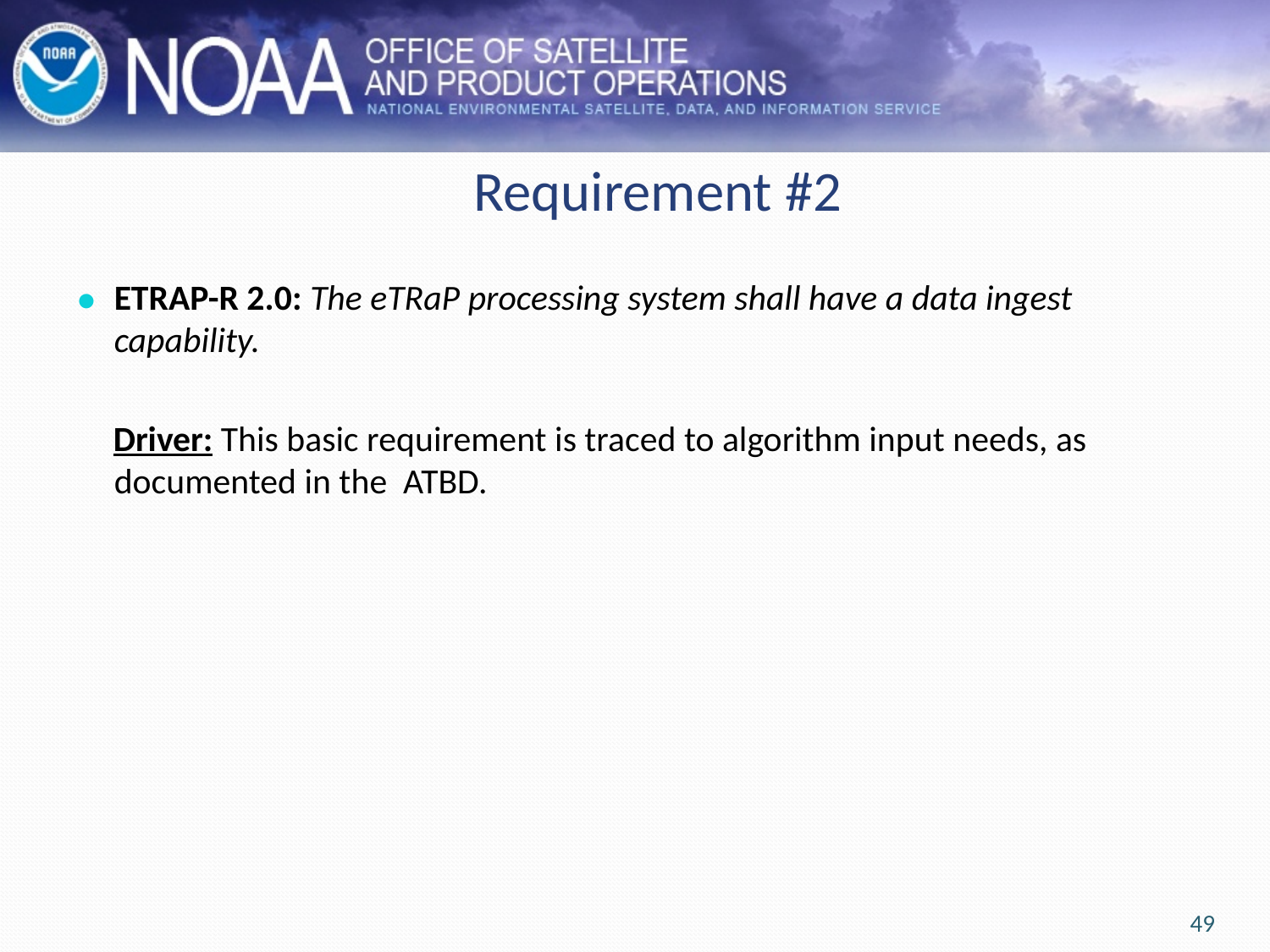

# Requirement #2
ETRAP-R 2.0: The eTRaP processing system shall have a data ingest capability.

Driver: This basic requirement is traced to algorithm input needs, as documented in the  ATBD.

49